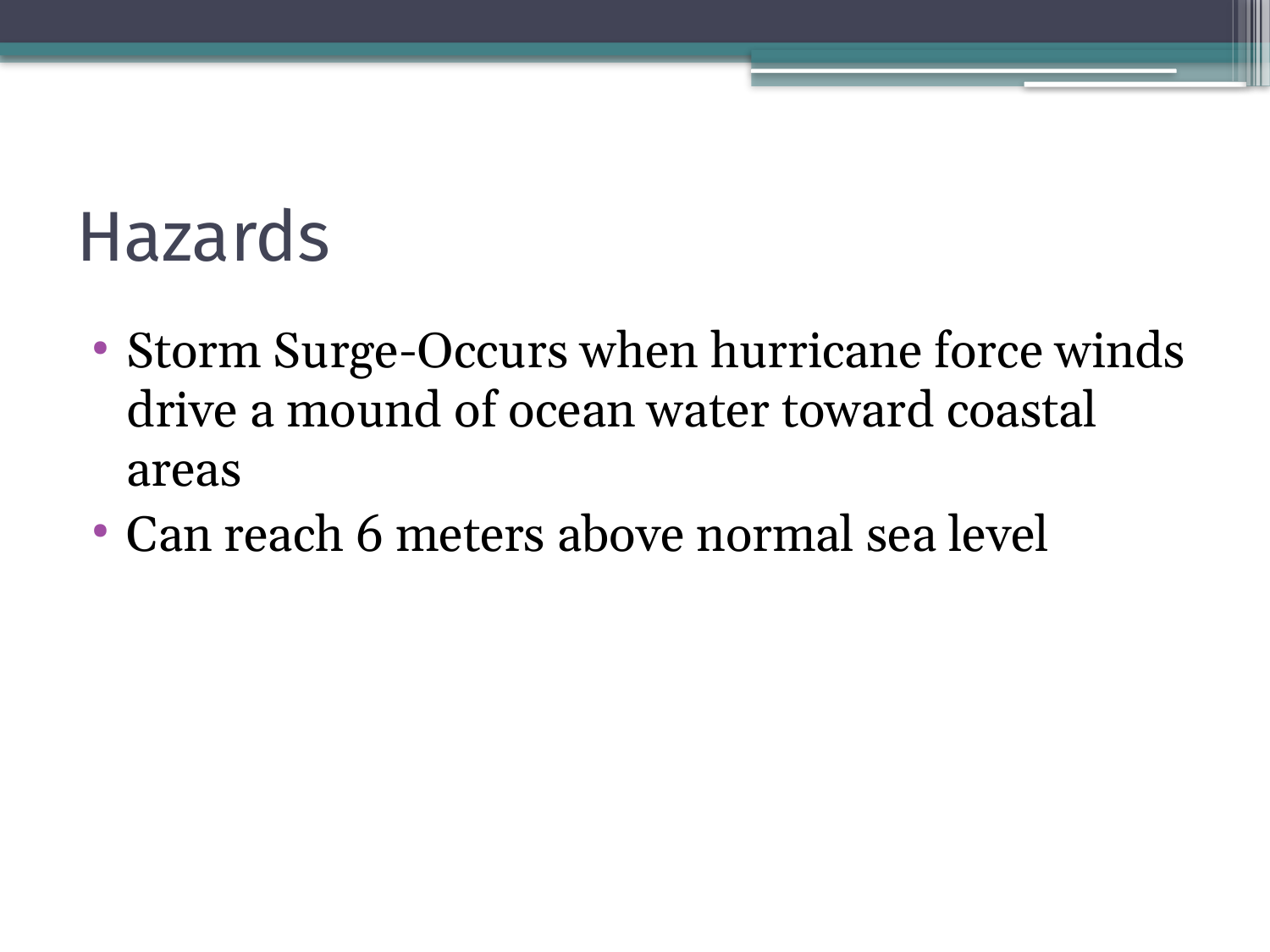

# Hazards
Storm Surge-Occurs when hurricane force winds drive a mound of ocean water toward coastal areas
Can reach 6 meters above normal sea level